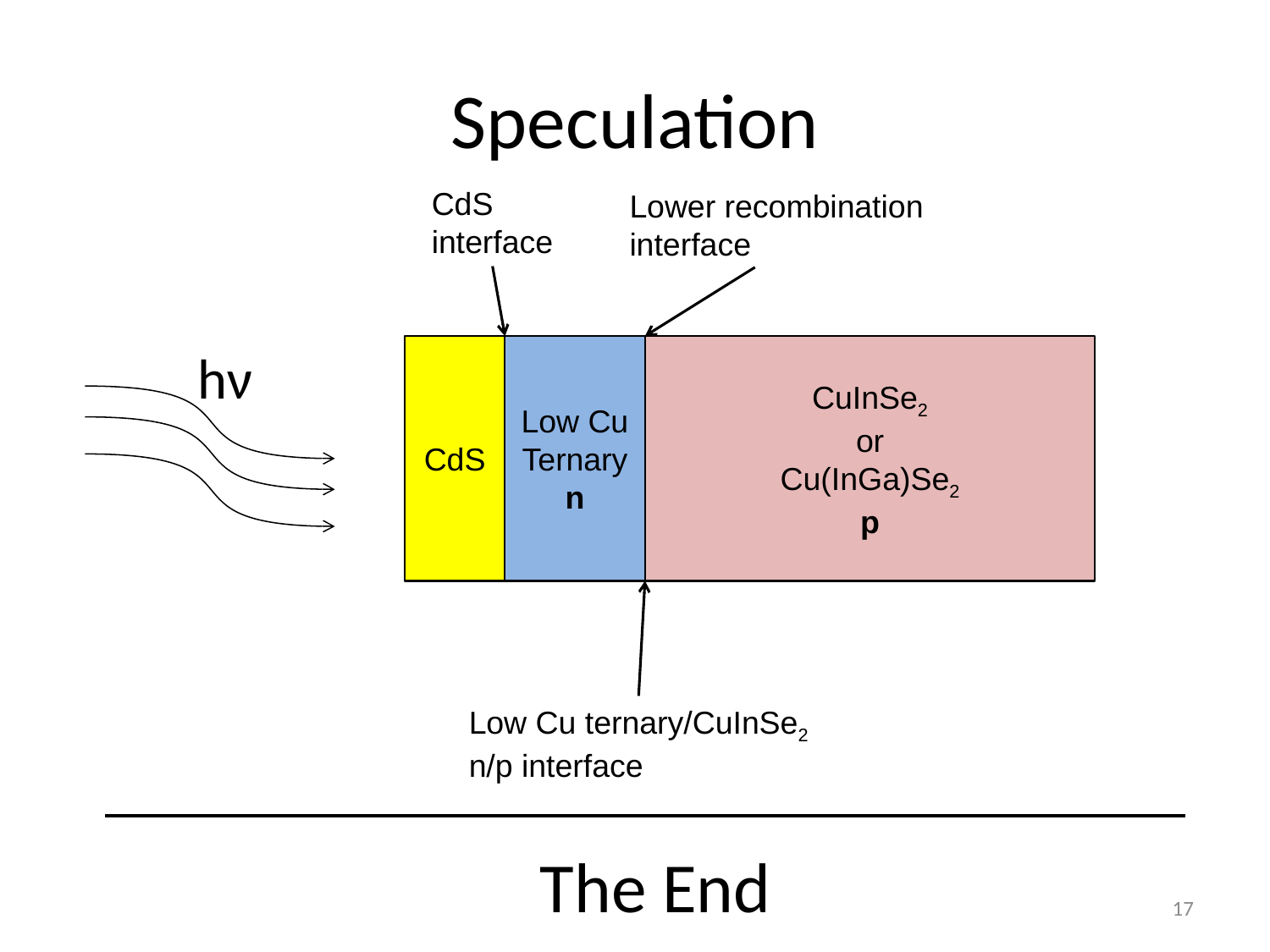

# Speculation
CdS
interface
Lower recombination
interface
hν
CdS
Low Cu
Ternary
n
CuInSe2
or
Cu(InGa)Se2
p
Low Cu ternary/CuInSe2
n/p interface
The End
17